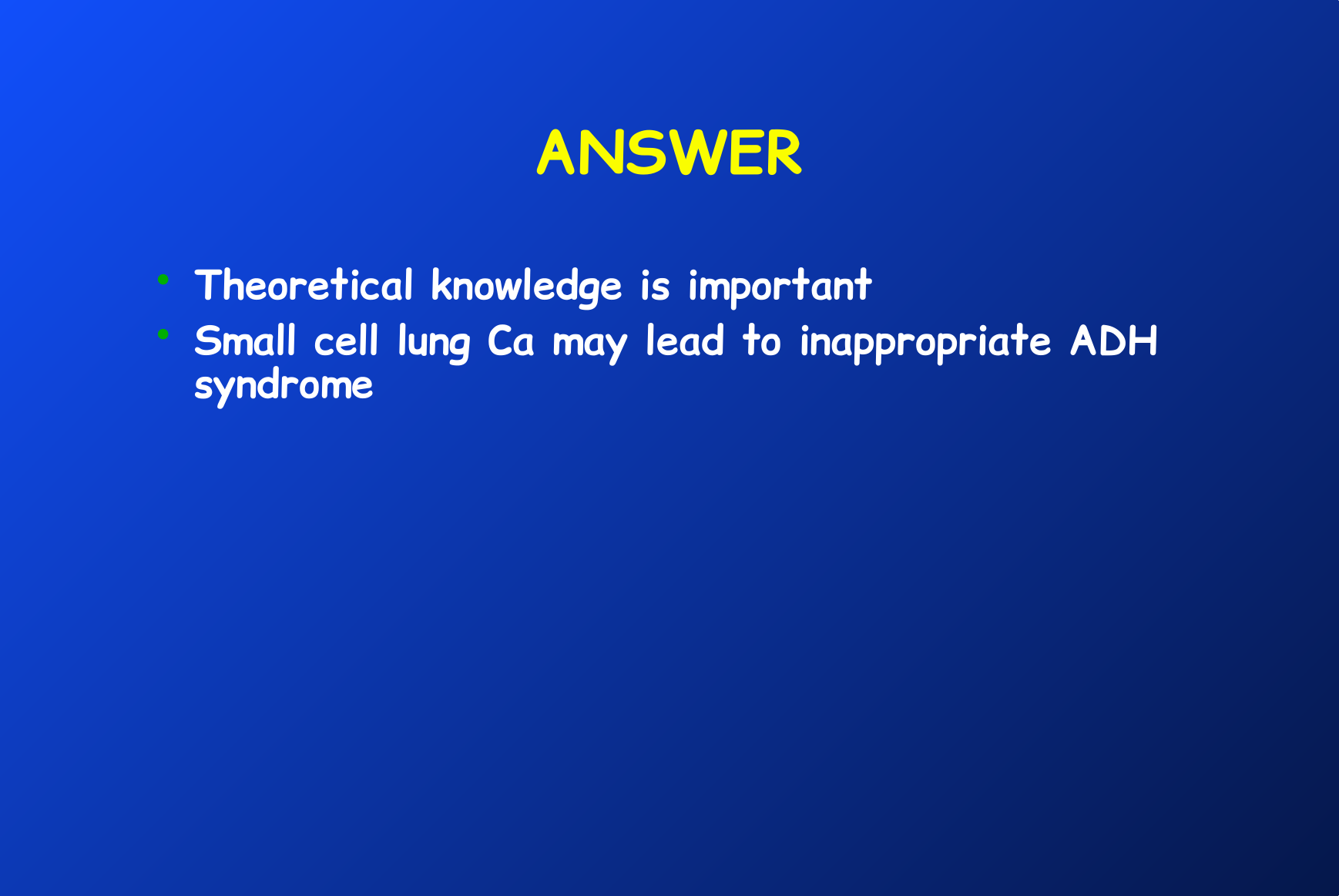

# ANSWER
Theoretical knowledge is important
Small cell lung Ca may lead to inappropriate ADH syndrome